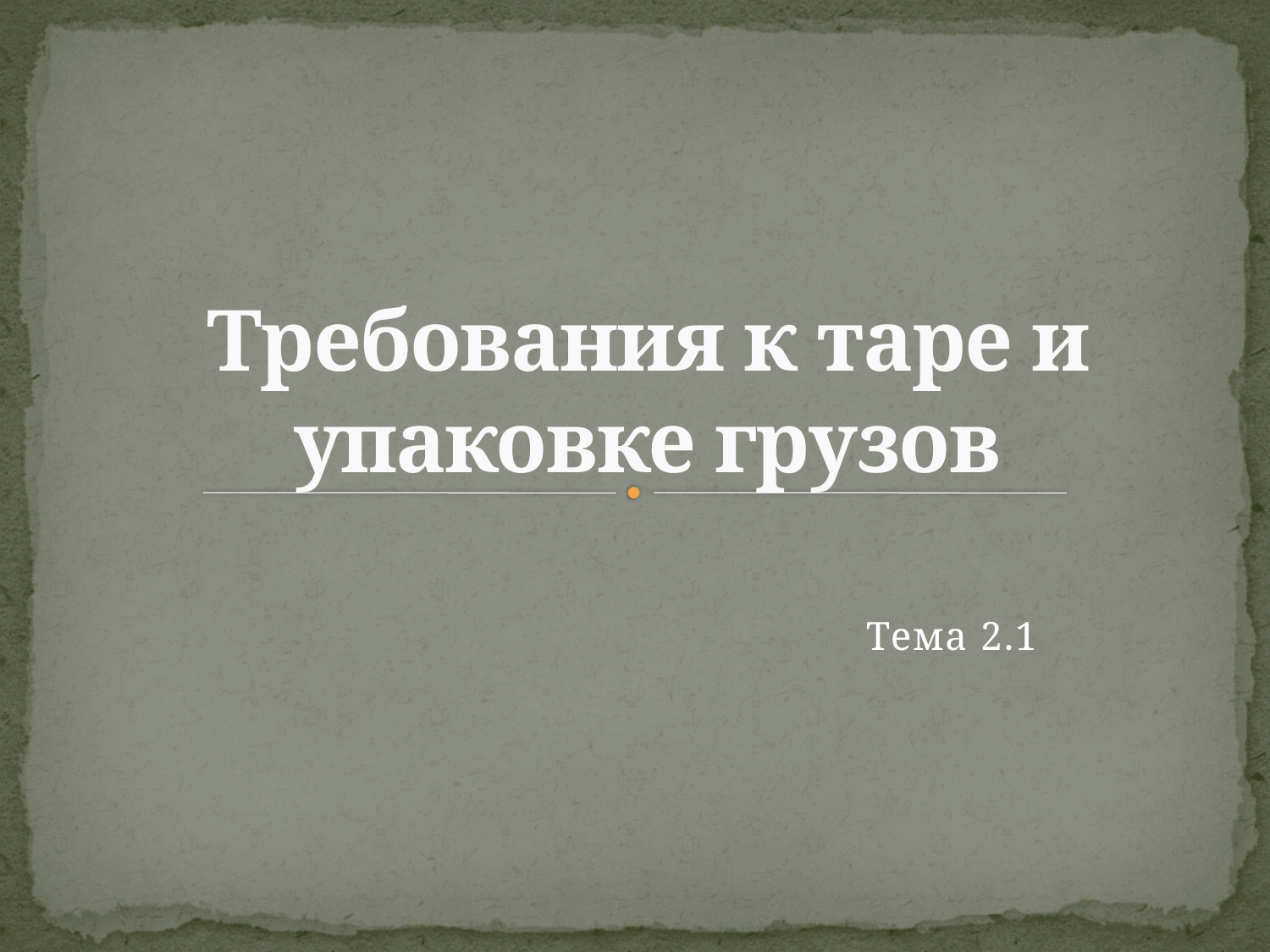

# Требования к таре и упаковке грузов
Тема 2.1